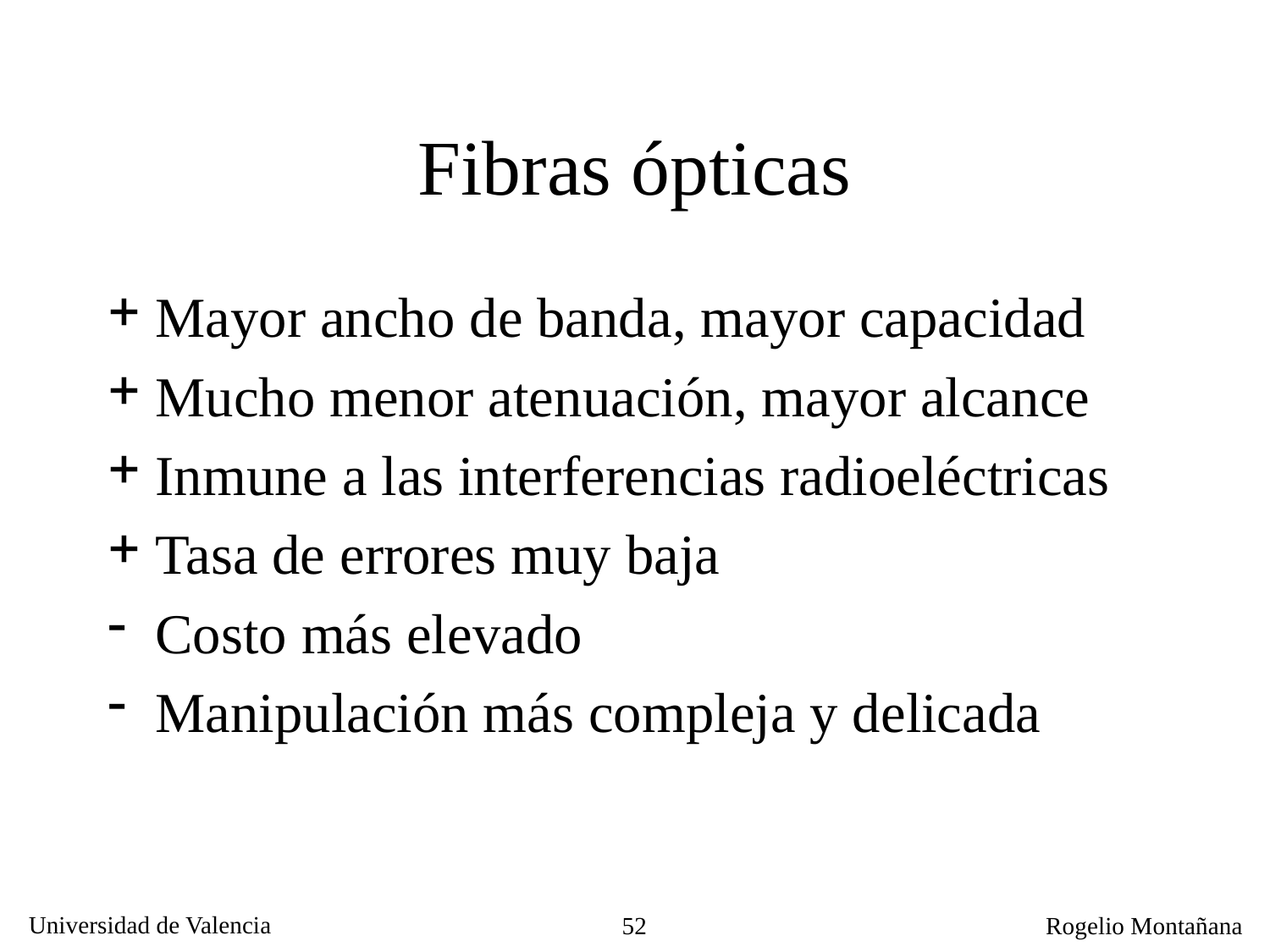

# Fibras ópticas
Mayor ancho de banda, mayor capacidad
Mucho menor atenuación, mayor alcance
Inmune a las interferencias radioeléctricas
Tasa de errores muy baja
Costo más elevado
Manipulación más compleja y delicada